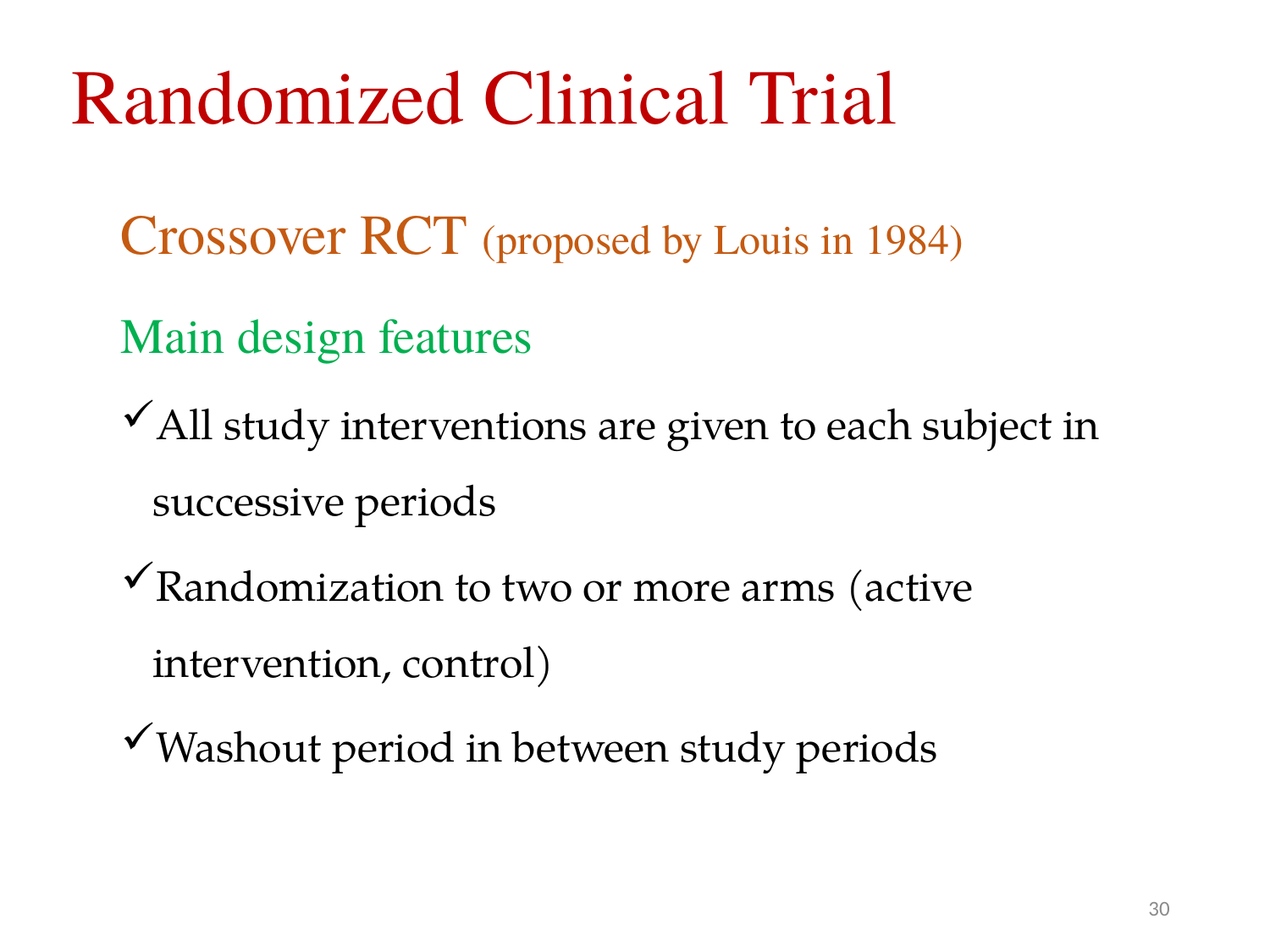

Randomized Clinical Trial

Crossover RCT (proposed by Louis in 1984)
Main design features
All study interventions are given to each subject in successive periods
Randomization to two or more arms (active intervention, control)
Washout period in between study periods
30